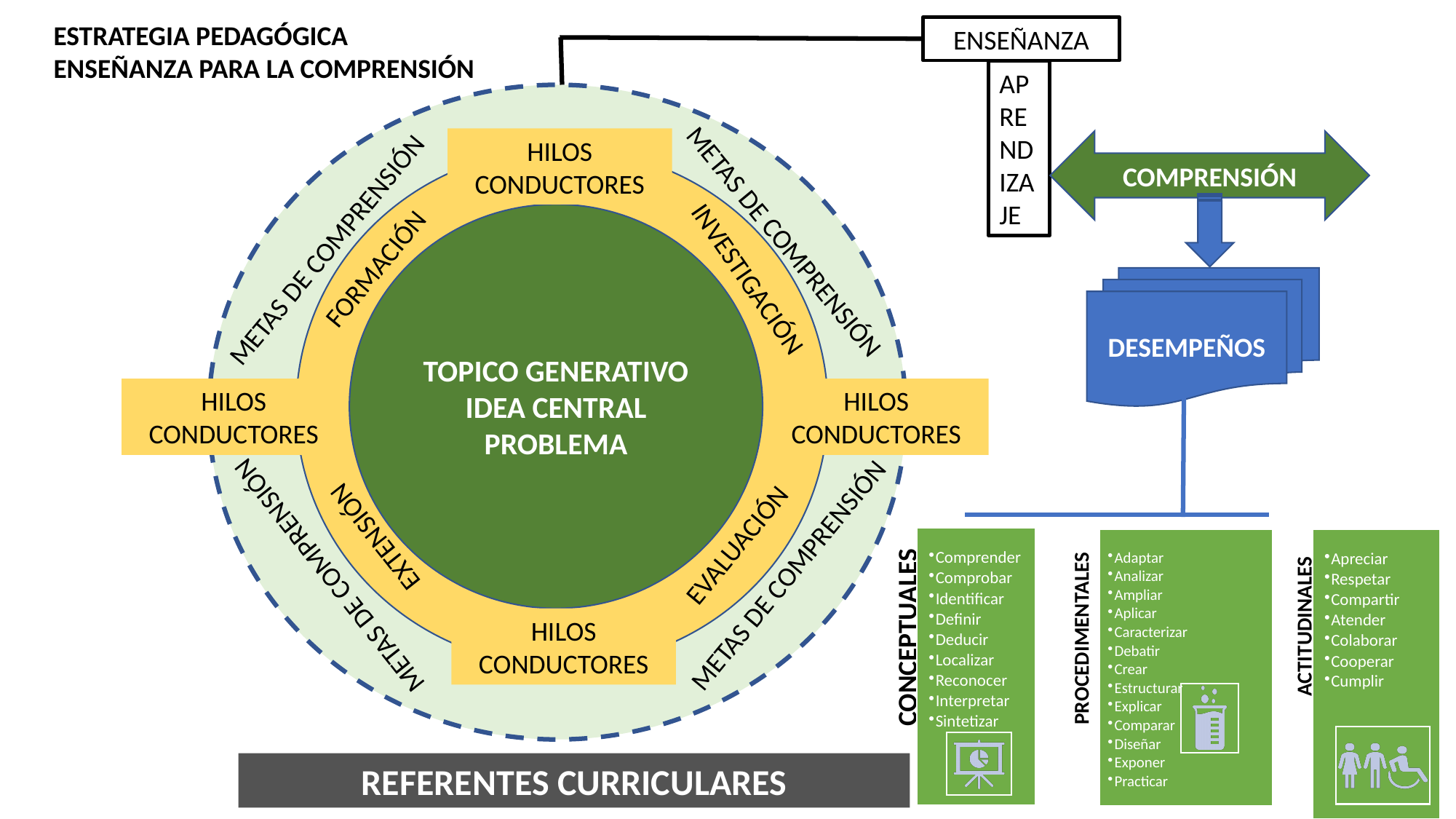

ESTRATEGIA PEDAGÓGICA
ENSEÑANZA PARA LA COMPRENSIÓN
ENSEÑANZA
APRENDIZAJE

HILOS CONDUCTORES
COMPRENSIÓN

TOPICO GENERATIVO
IDEA CENTRAL
PROBLEMA

METAS DE COMPRENSIÓN
METAS DE COMPRENSIÓN
FORMACIÓN
INVESTIGACIÓN
DESEMPEÑOS
HILOS CONDUCTORES
HILOS CONDUCTORES
CONCEPTUALES
Comprender
Comprobar
Identificar
Definir
Deducir
Localizar
Reconocer
Interpretar
Sintetizar

PROCEDIMENTALES
Adaptar
Analizar
Ampliar
Aplicar
Caracterizar
Debatir
Crear
Estructurar
Explicar
Comparar
Diseñar
Exponer
Practicar
ACTITUDINALES
Apreciar
Respetar
Compartir
Atender
Colaborar
Cooperar
Cumplir
EXTENSIÓN
EVALUACIÓN
METAS DE COMPRENSIÓN
METAS DE COMPRENSIÓN
HILOS CONDUCTORES
REFERENTES CURRICULARES